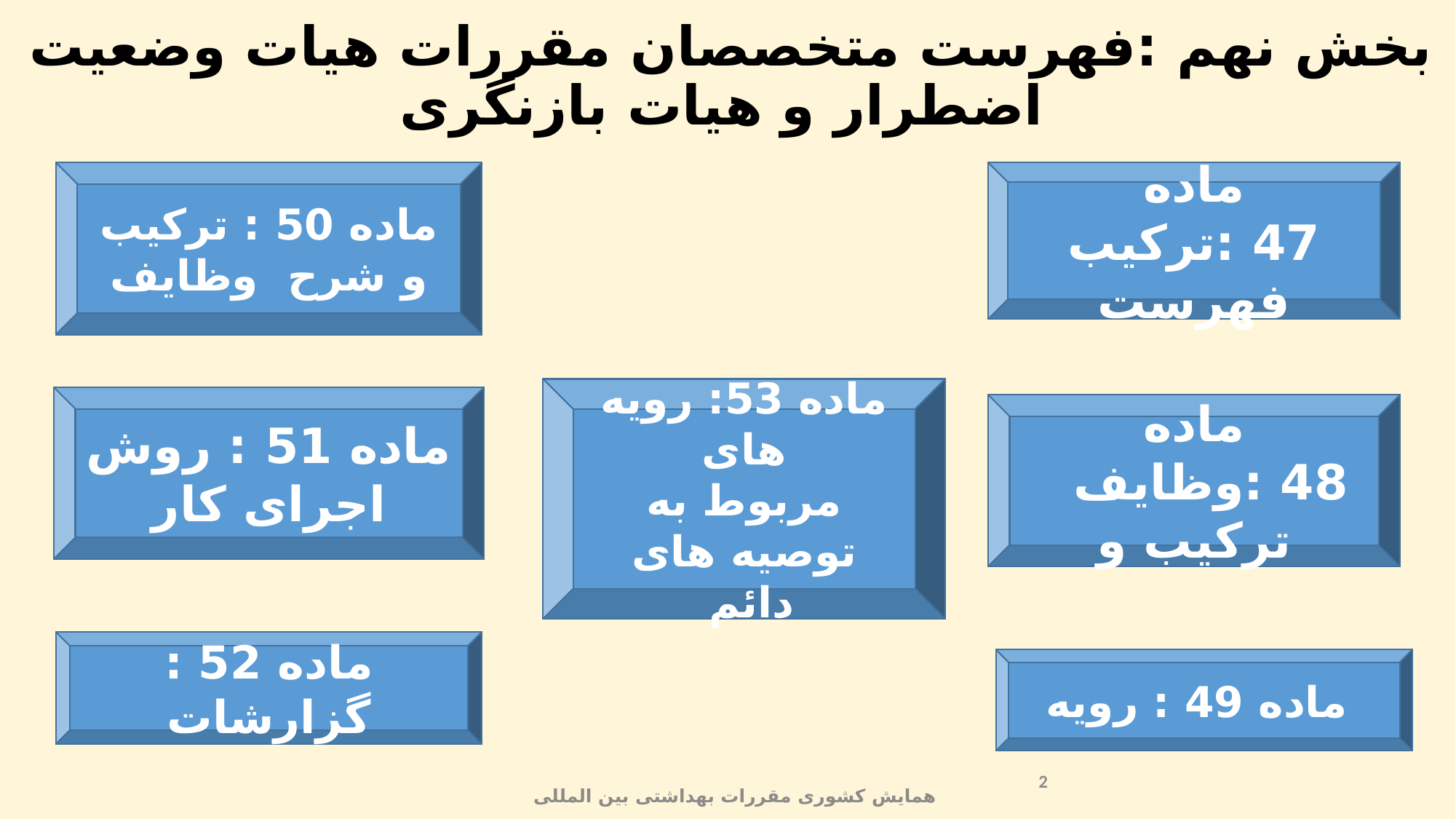

# بخش نهم :فهرست متخصصان مقررات هیات وضعیت اضطرار و هیات بازنگری
ماده 50 : ترکیب
و شرح  وظایف

ماده 47 :ترکیب فهرست

ماده 53: رویه های
مربوط به توصیه های
 دائم

ماده 51 : روش
اجرای کار

ماده 48 :وظایف   ترکیب و

ماده 52 : گزارشات
ماده 49 : رویه
همایش کشوری مقررات بهداشتی بین المللی
2